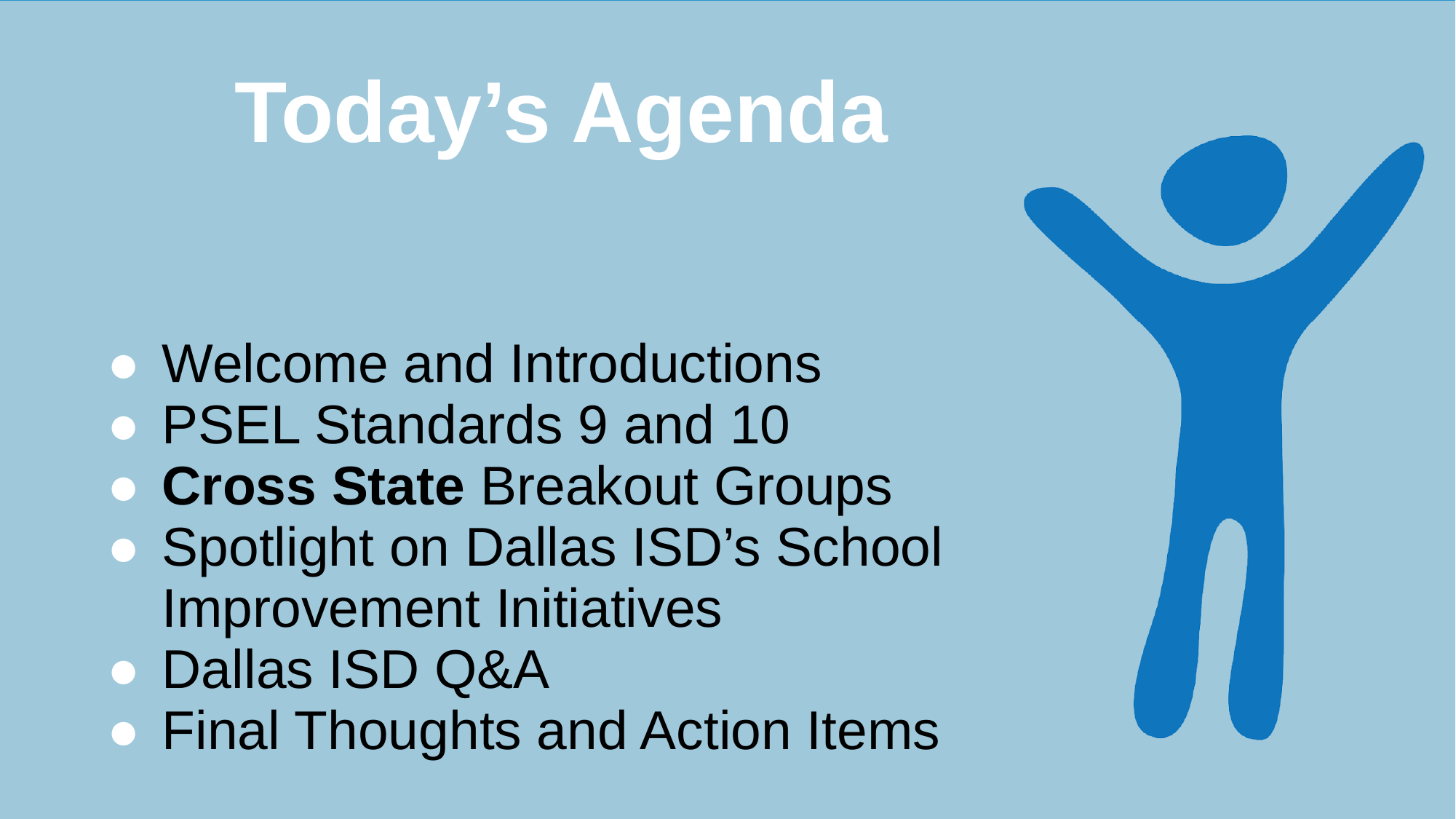

Today’s Agenda

Welcome and Introductions
PSEL Standards 9 and 10
Cross State Breakout Groups
Spotlight on Dallas ISD’s School Improvement Initiatives
Dallas ISD Q&A
Final Thoughts and Action Items